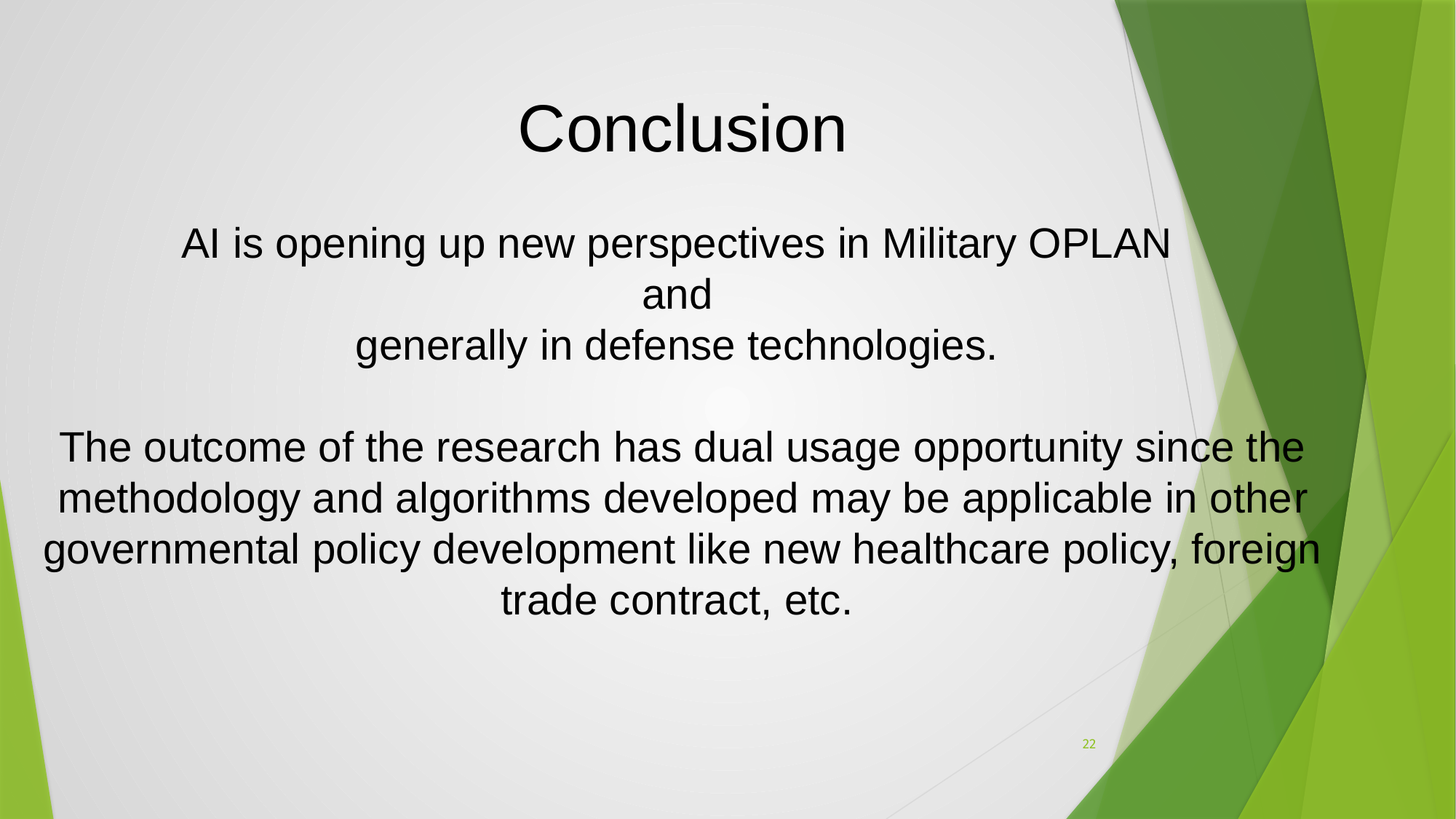

# Conclusion AI is opening up new perspectives in Military OPLAN and generally in defense technologies. The outcome of the research has dual usage opportunity since the methodology and algorithms developed may be applicable in other governmental policy development like new healthcare policy, foreign trade contract, etc.
22